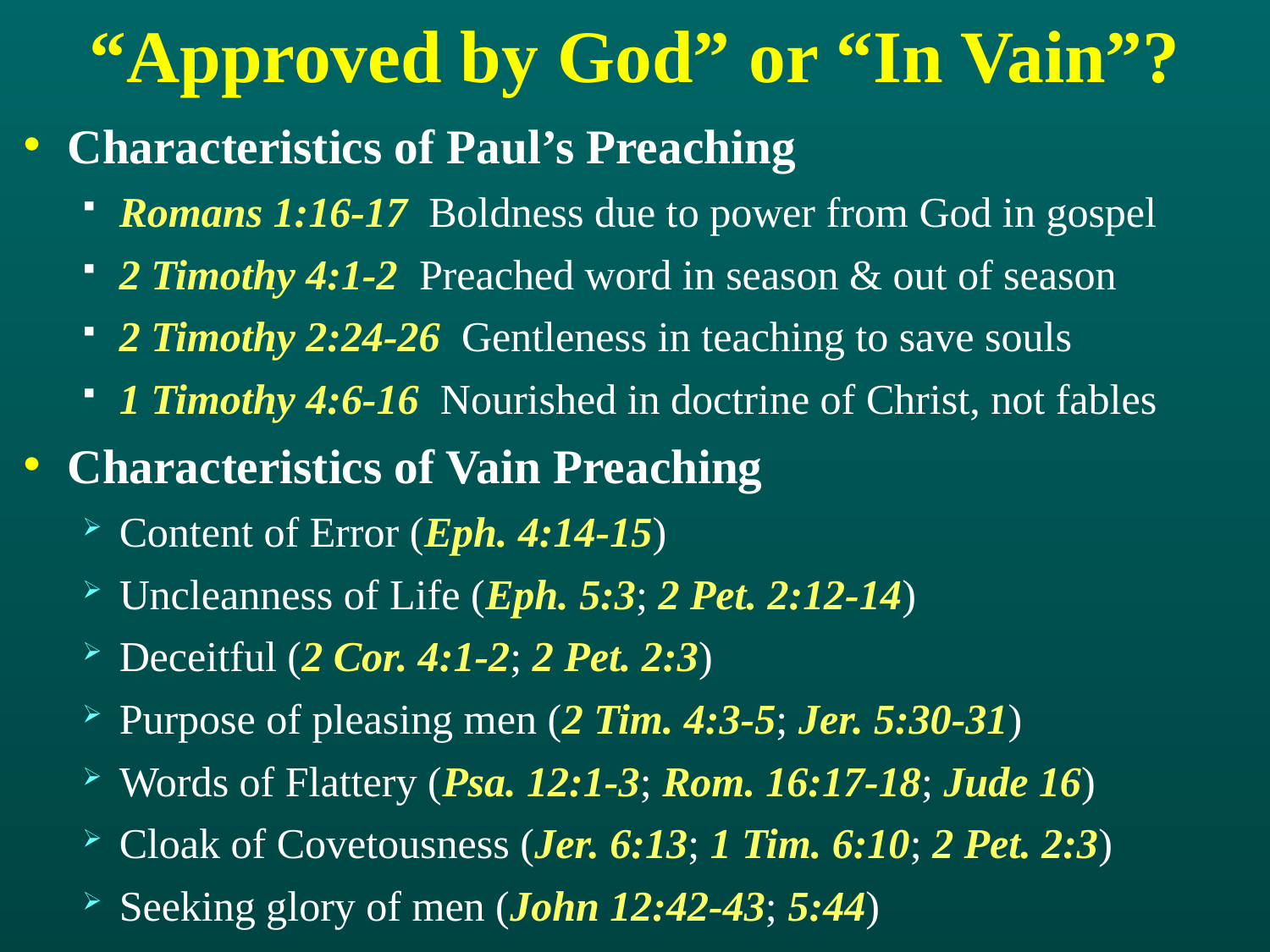

# “Approved by God” or “In Vain”?
Characteristics of Paul’s Preaching
Romans 1:16-17  Boldness due to power from God in gospel
2 Timothy 4:1-2  Preached word in season & out of season
2 Timothy 2:24-26  Gentleness in teaching to save souls
1 Timothy 4:6-16  Nourished in doctrine of Christ, not fables
Characteristics of Vain Preaching
Content of Error (Eph. 4:14-15)
Uncleanness of Life (Eph. 5:3; 2 Pet. 2:12-14)
Deceitful (2 Cor. 4:1-2; 2 Pet. 2:3)
Purpose of pleasing men (2 Tim. 4:3-5; Jer. 5:30-31)
Words of Flattery (Psa. 12:1-3; Rom. 16:17-18; Jude 16)
Cloak of Covetousness (Jer. 6:13; 1 Tim. 6:10; 2 Pet. 2:3)
Seeking glory of men (John 12:42-43; 5:44)